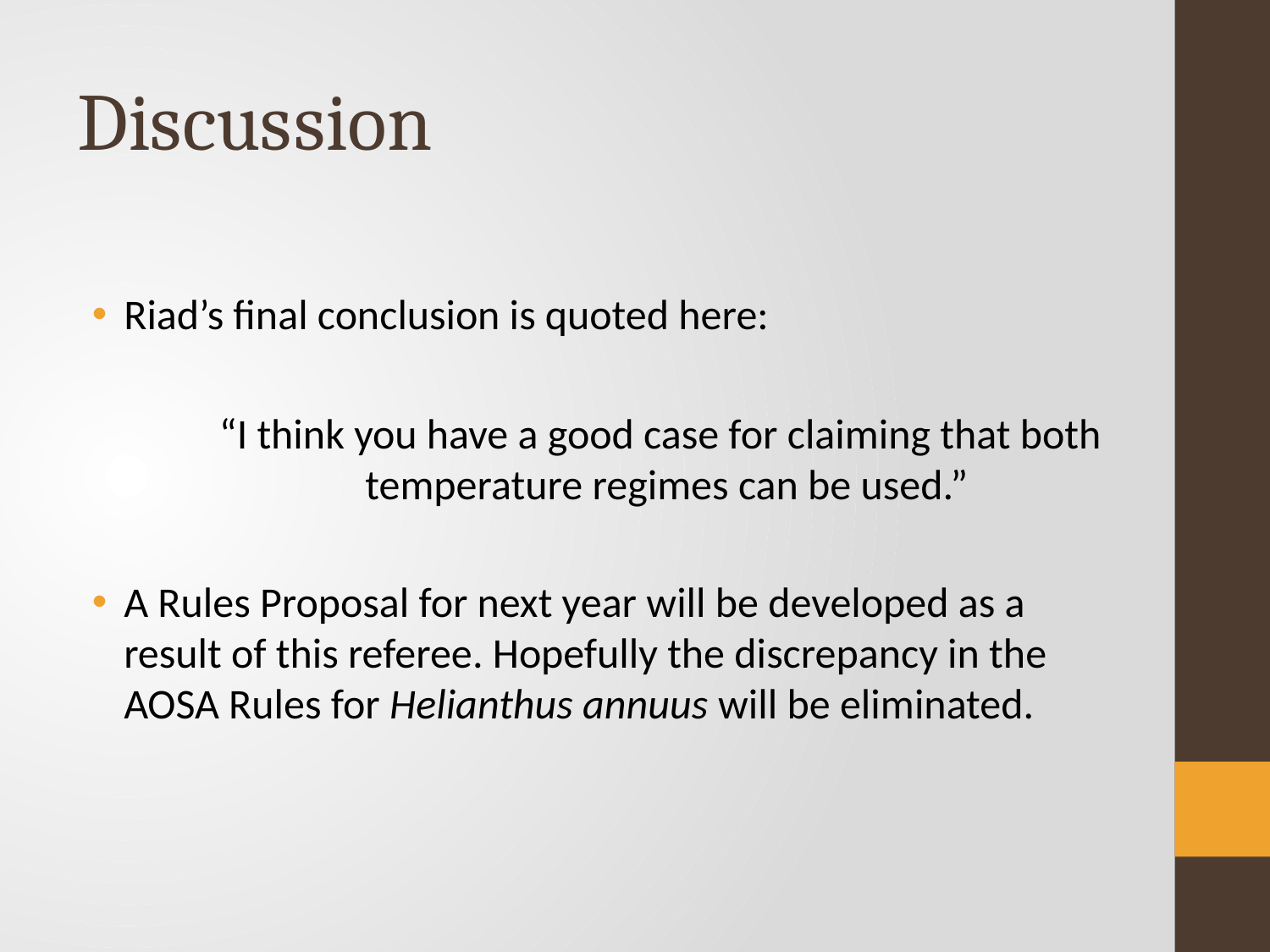

# Discussion

Riad’s final conclusion is quoted here:

	“I think you have a good case for claiming that both 	   	  temperature regimes can be used.”

A Rules Proposal for next year will be developed as a result of this referee. Hopefully the discrepancy in the AOSA Rules for Helianthus annuus will be eliminated.